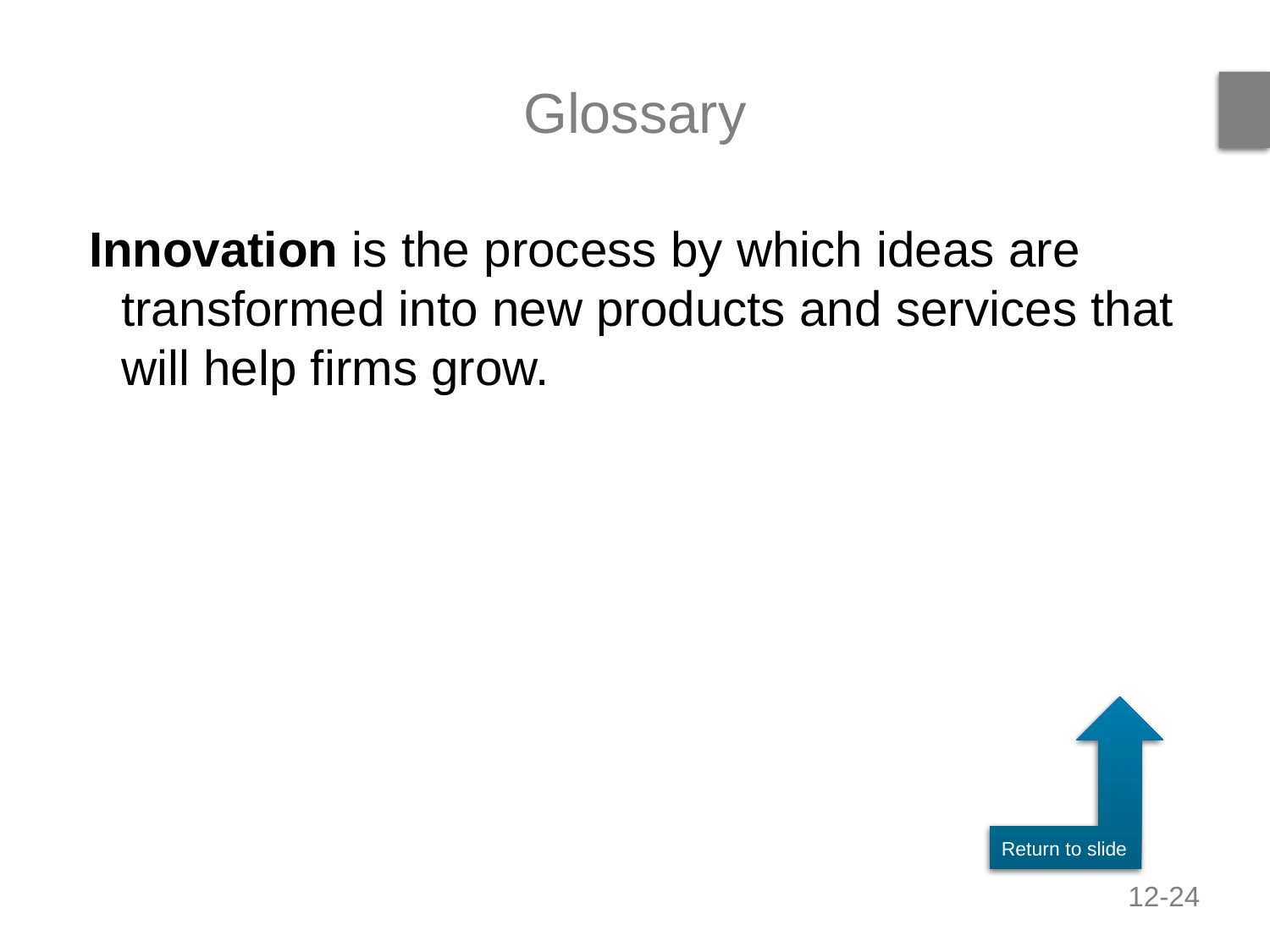

# Glossary
Innovation is the process by which ideas are transformed into new products and services that will help firms grow.